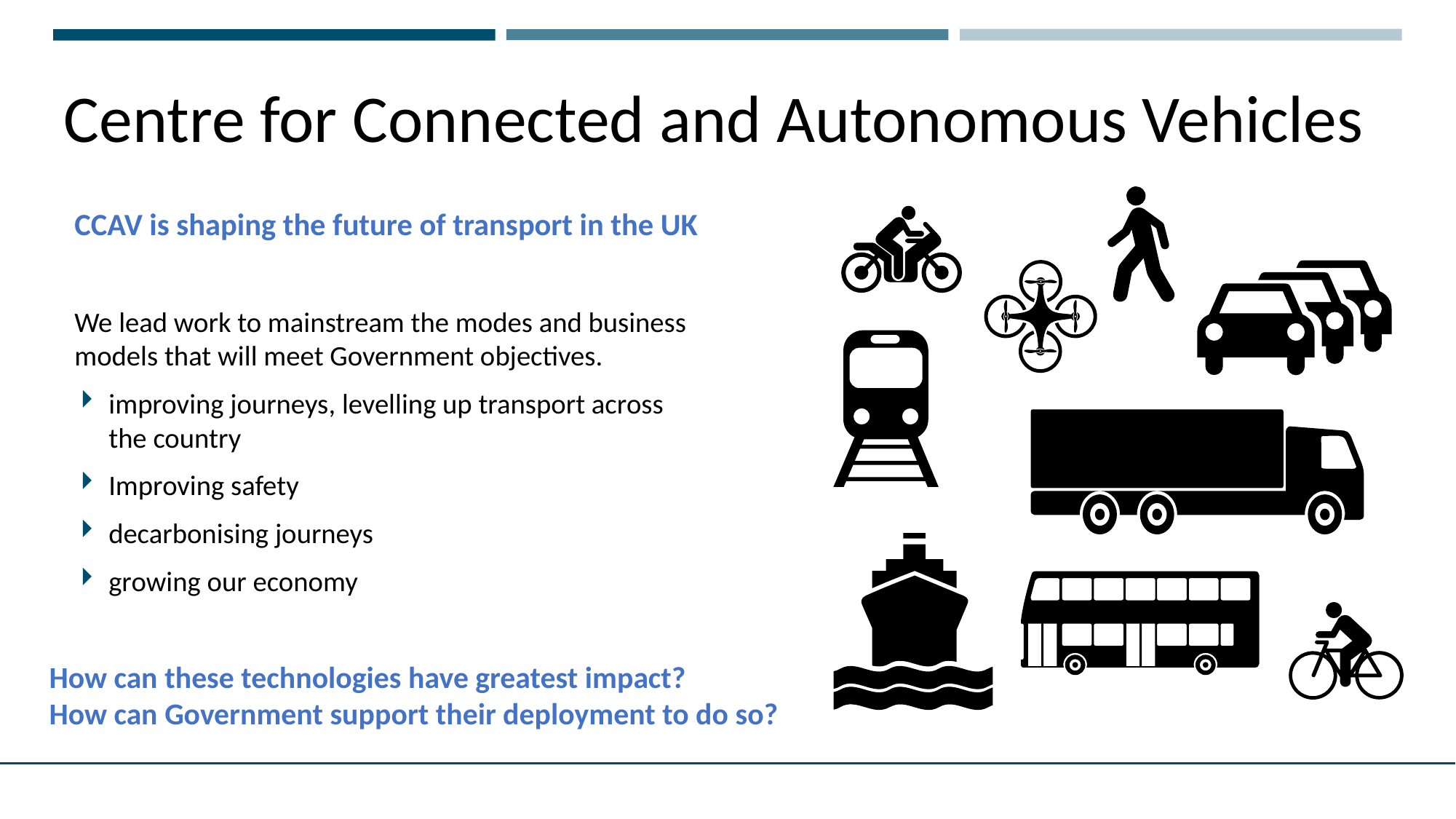

# Centre for Connected and Autonomous Vehicles

CCAV is shaping the future of transport in the UK

We lead work to mainstream the modes and business models that will meet Government objectives.
improving journeys, levelling up transport across the country
Improving safety
decarbonising journeys
growing our economy

How can these technologies have greatest impact?
How can Government support their deployment to do so?